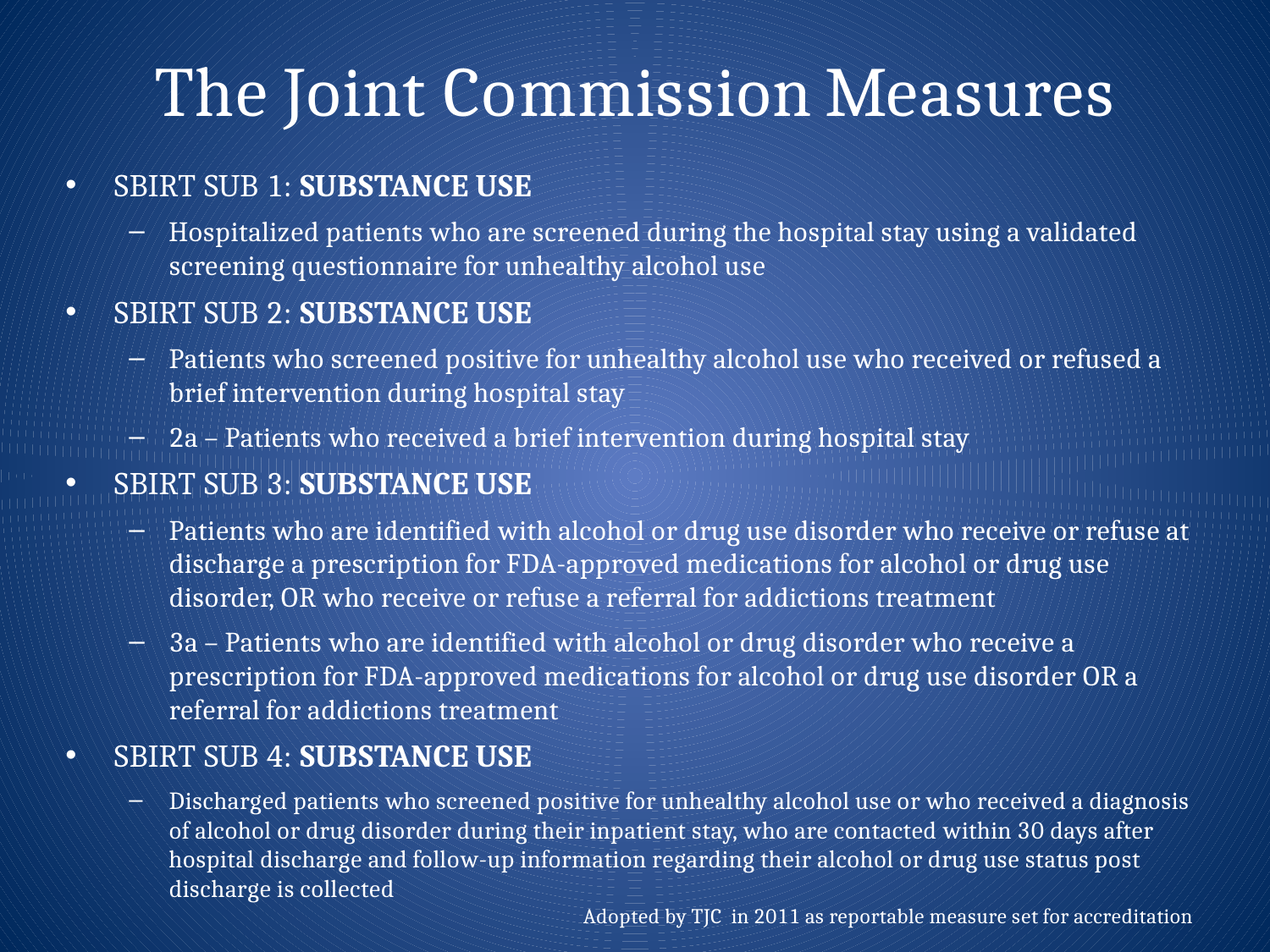

# The Joint Commission Measures
SBIRT SUB 1: Substance Use
Hospitalized patients who are screened during the hospital stay using a validated screening questionnaire for unhealthy alcohol use
SBIRT SUB 2: Substance Use
Patients who screened positive for unhealthy alcohol use who received or refused a brief intervention during hospital stay
2a – Patients who received a brief intervention during hospital stay
SBIRT SUB 3: Substance Use
Patients who are identified with alcohol or drug use disorder who receive or refuse at discharge a prescription for FDA-approved medications for alcohol or drug use disorder, OR who receive or refuse a referral for addictions treatment
3a – Patients who are identified with alcohol or drug disorder who receive a prescription for FDA-approved medications for alcohol or drug use disorder OR a referral for addictions treatment
SBIRT SUB 4: Substance Use
Discharged patients who screened positive for unhealthy alcohol use or who received a diagnosis of alcohol or drug disorder during their inpatient stay, who are contacted within 30 days after hospital discharge and follow-up information regarding their alcohol or drug use status post discharge is collected
Adopted by TJC  in 2011 as reportable measure set for accreditation